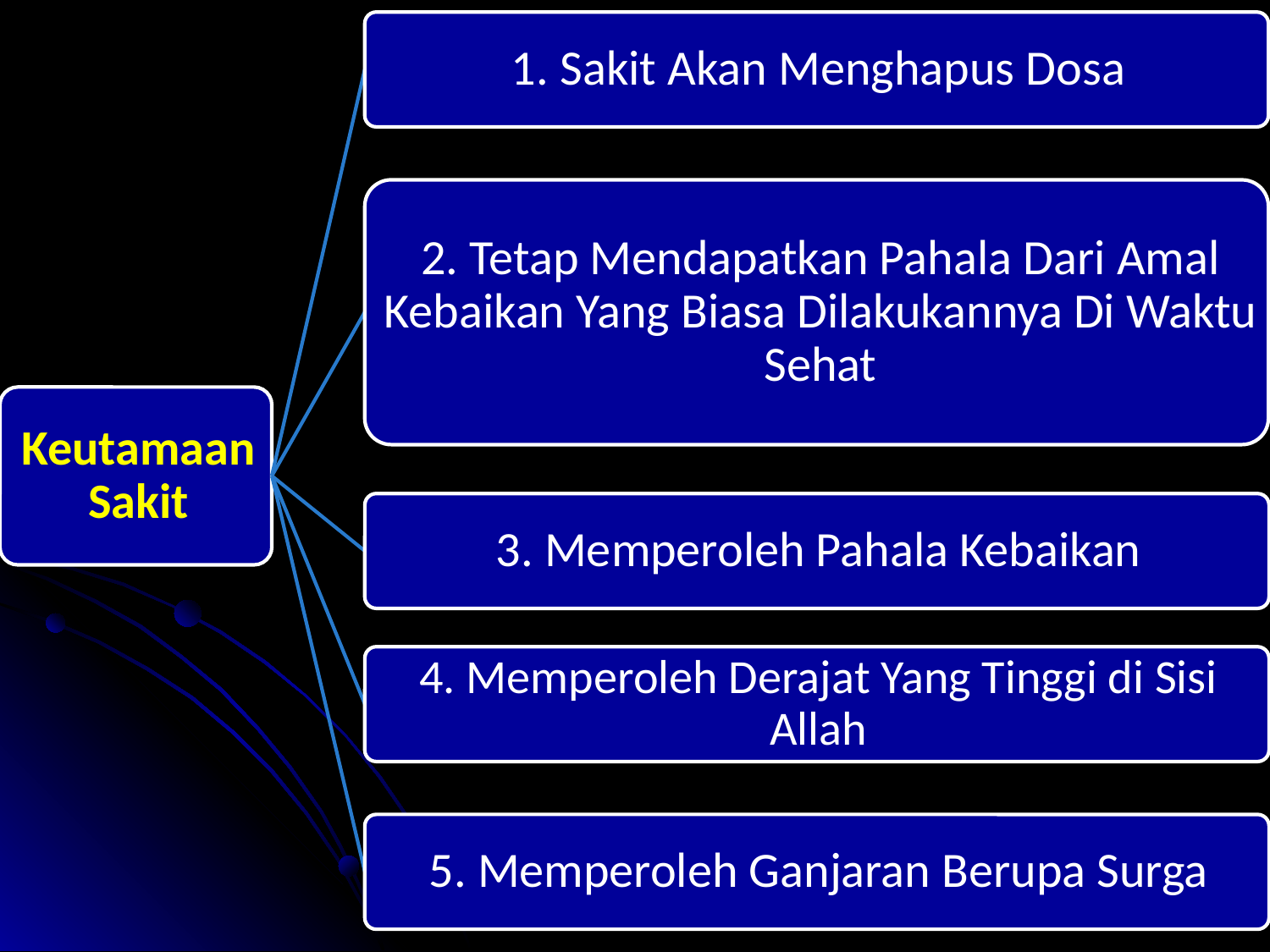

Keutamaan Sakit

1. Sakit Akan Menghapus Dosa

2. Tetap Mendapatkan Pahala Dari Amal Kebaikan Yang Biasa Dilakukannya Di Waktu Sehat

3. Memperoleh Pahala Kebaikan

4. Memperoleh Derajat Yang Tinggi di Sisi Allah

5. Memperoleh Ganjaran Berupa Surga